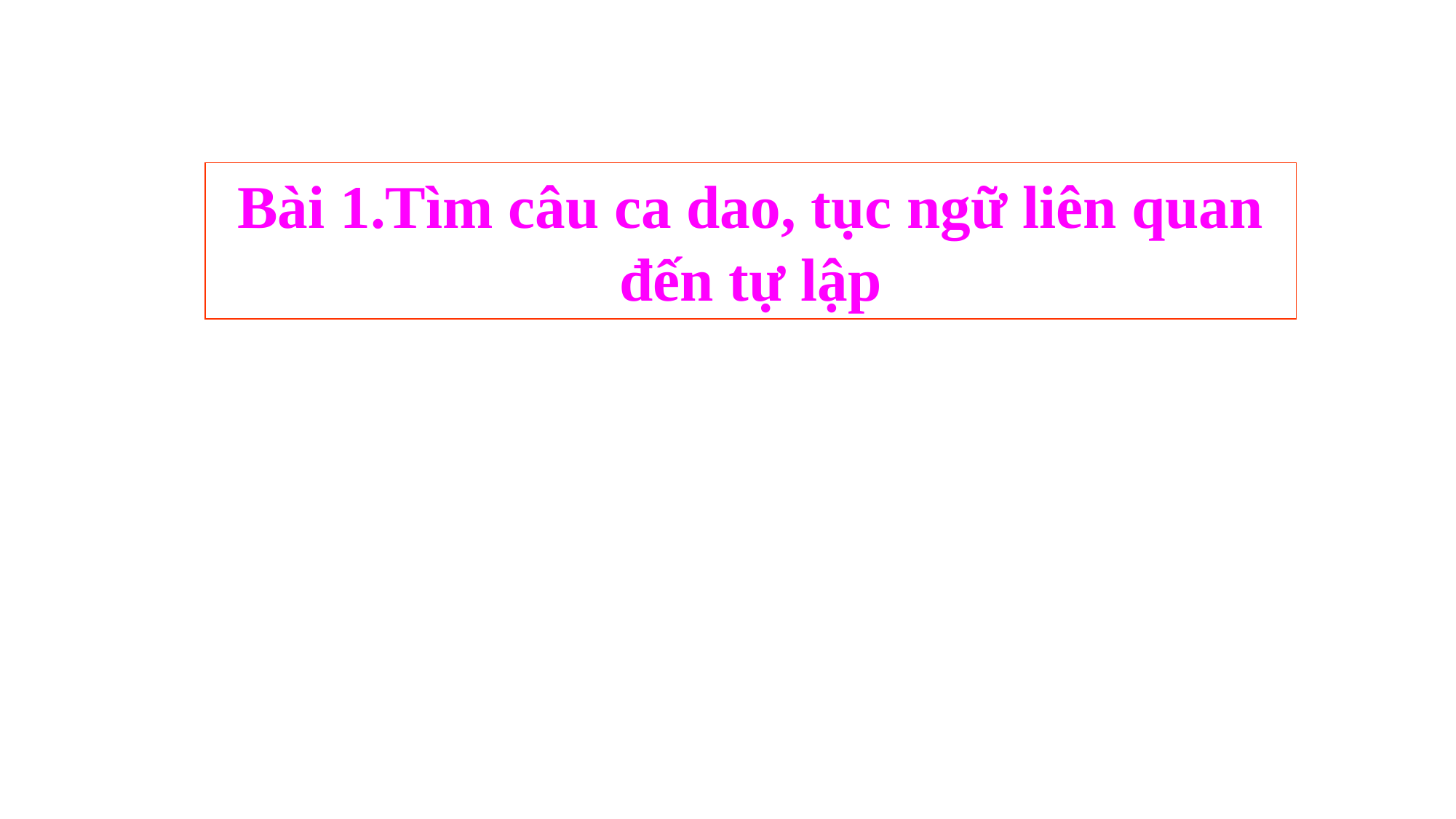

Bài 1.Tìm câu ca dao, tục ngữ liên quan đến tự lập